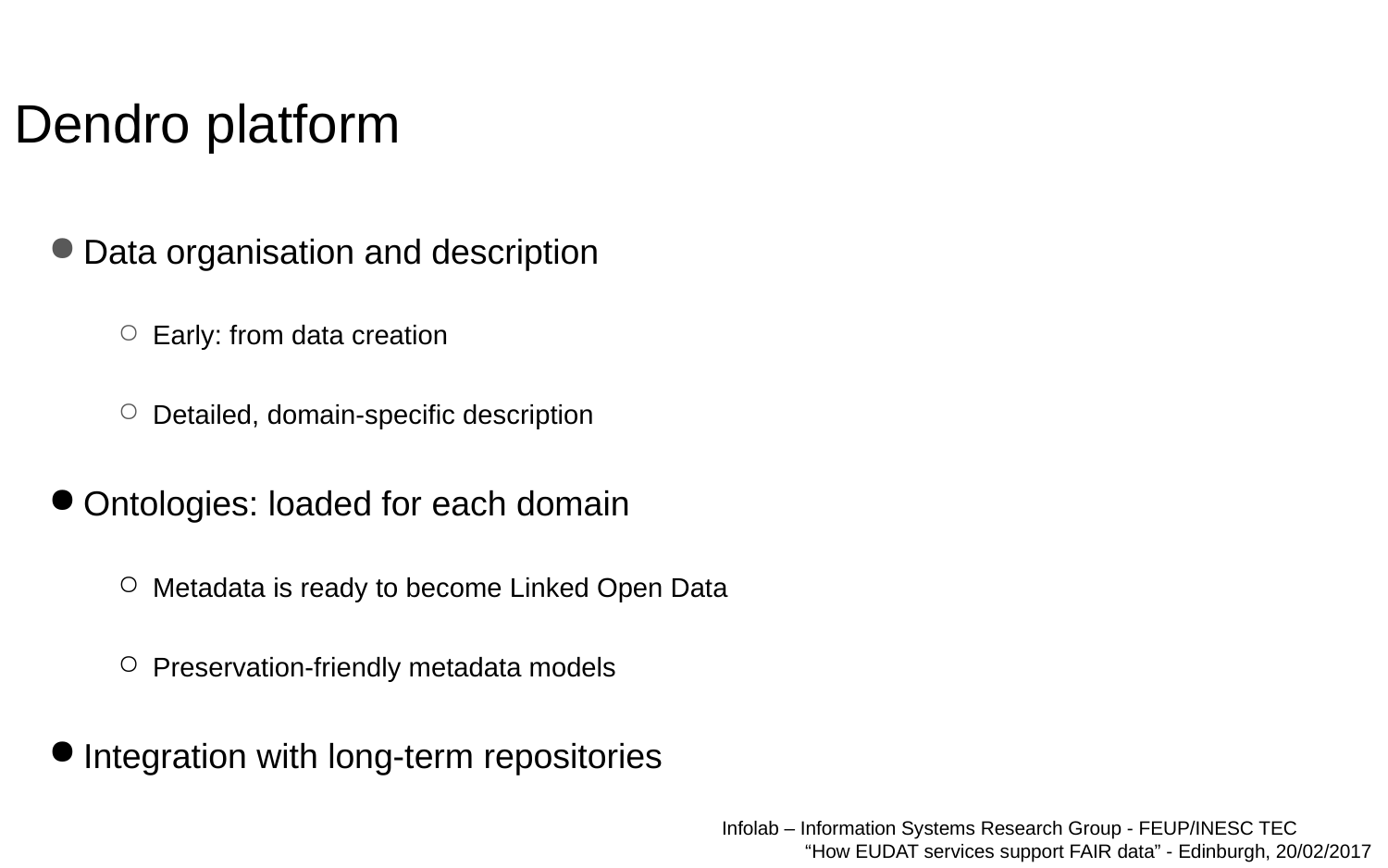

Dendro platform
Data organisation and description
Early: from data creation
Detailed, domain-specific description
Ontologies: loaded for each domain
Metadata is ready to become Linked Open Data
Preservation-friendly metadata models
Integration with long-term repositories
Infolab – Information Systems Research Group - FEUP/INESC TEC
“How EUDAT services support FAIR data” - Edinburgh, 20/02/2017